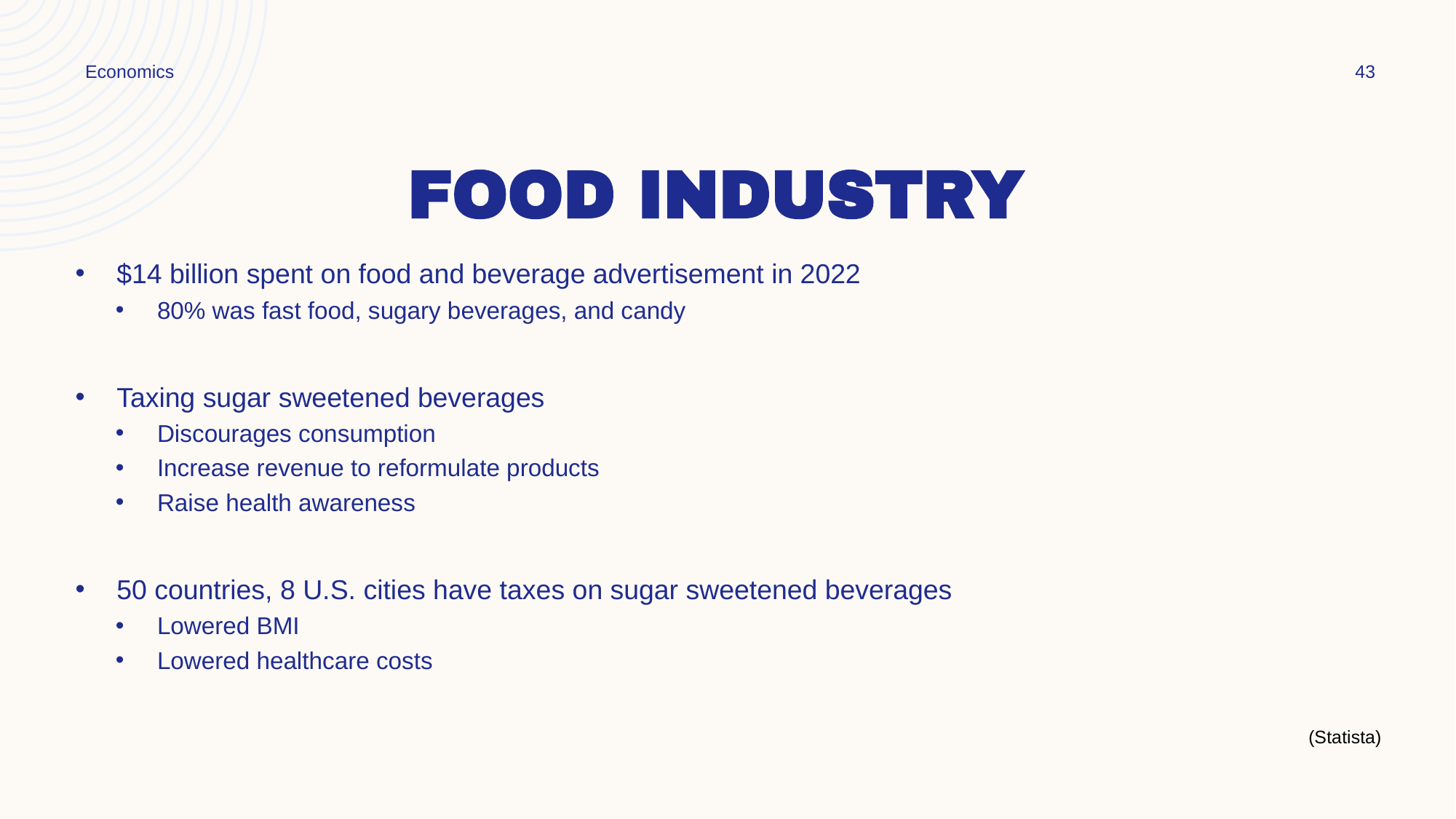

Economics
43
# Food industry
$14 billion spent on food and beverage advertisement in 2022
80% was fast food, sugary beverages, and candy

Taxing sugar sweetened beverages
Discourages consumption
Increase revenue to reformulate products
Raise health awareness

50 countries, 8 U.S. cities have taxes on sugar sweetened beverages
Lowered BMI
Lowered healthcare costs

(Statista)